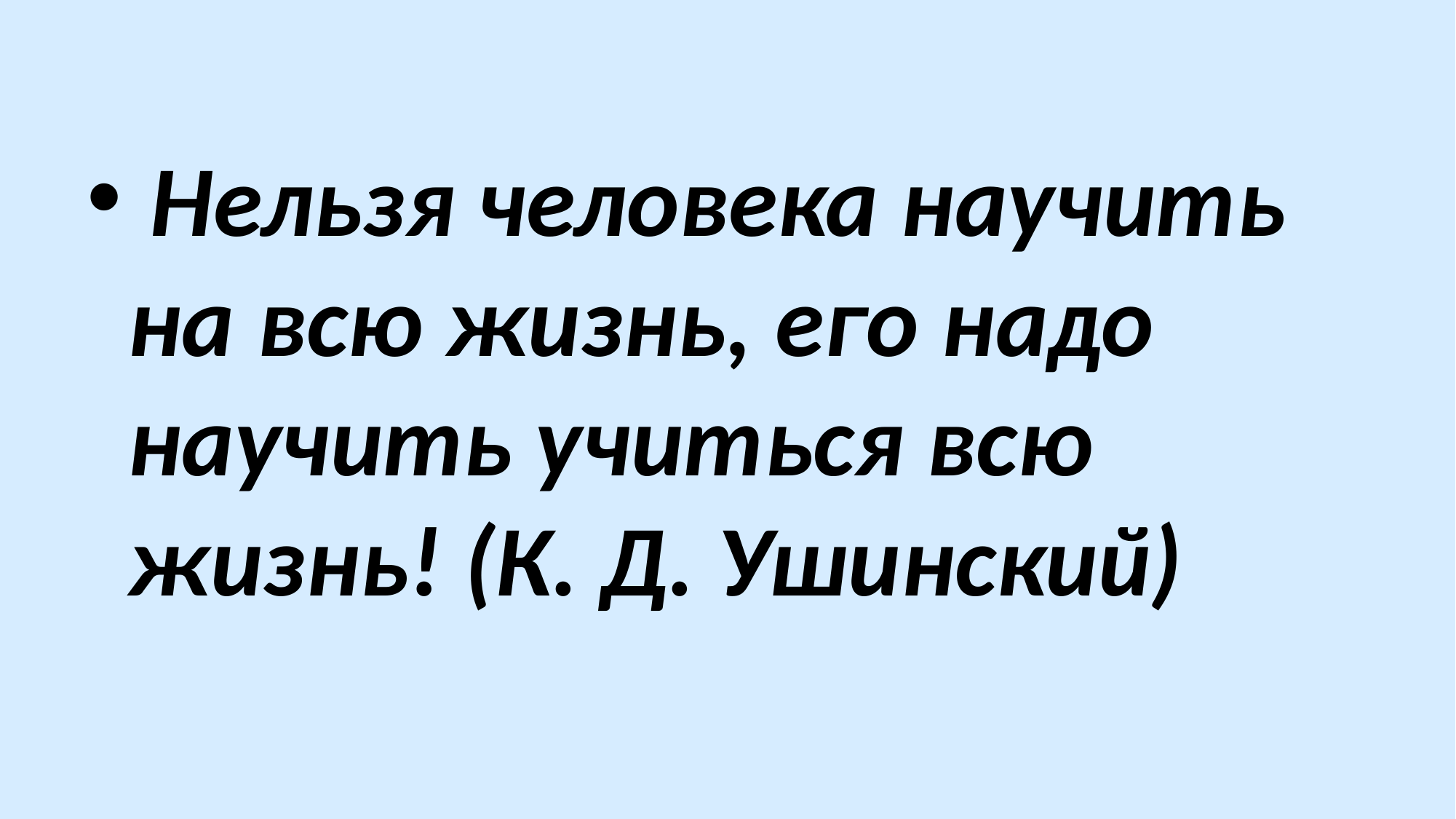

#
 Нельзя человека научить на всю жизнь, его надо научить учиться всю жизнь! (К. Д. Ушинский)